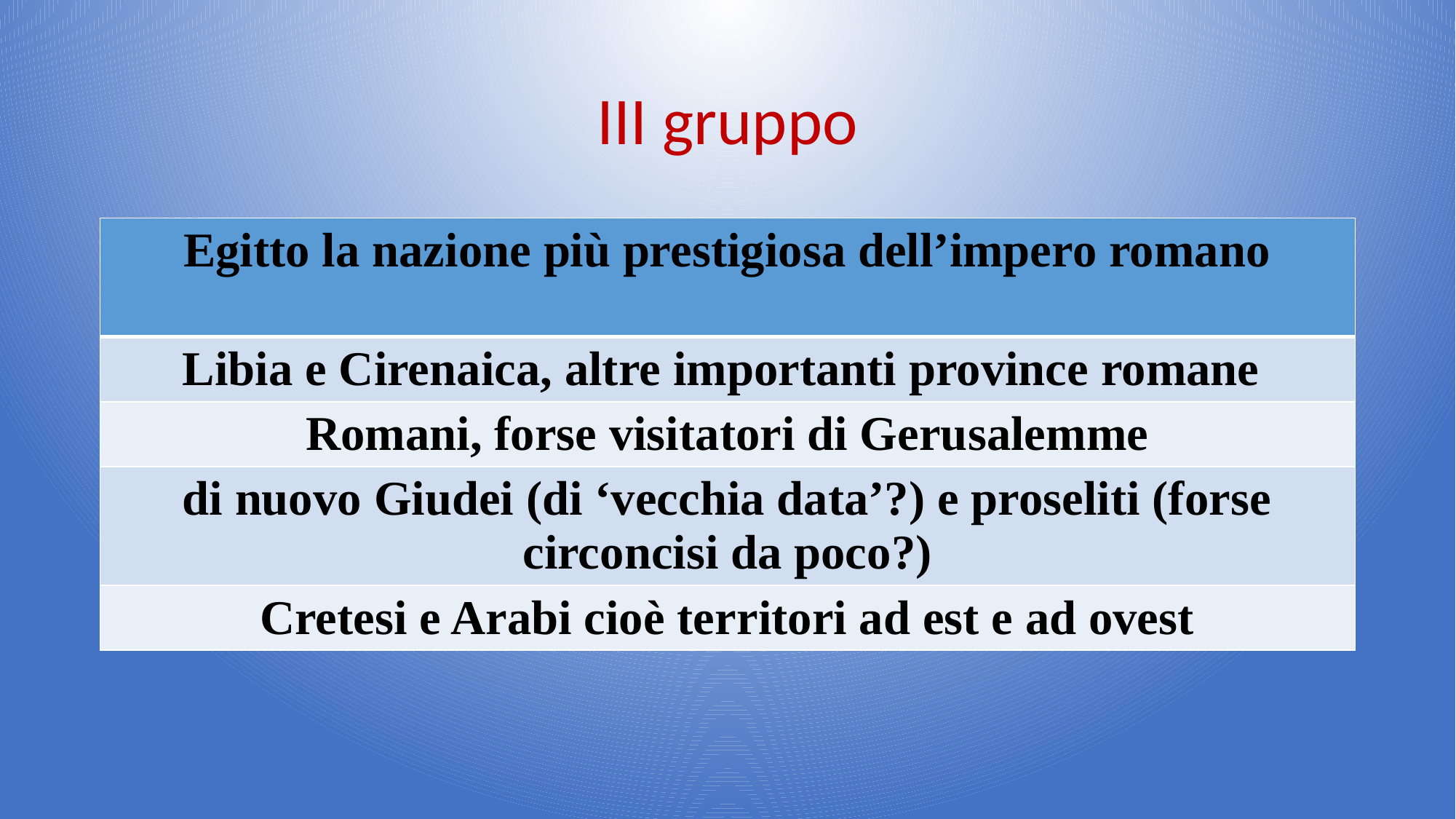

# III gruppo
| Egitto la nazione più prestigiosa dell’impero romano |
| --- |
| Libia e Cirenaica, altre importanti province romane |
| Romani, forse visitatori di Gerusalemme |
| di nuovo Giudei (di ‘vecchia data’?) e proseliti (forse circoncisi da poco?) |
| Cretesi e Arabi cioè territori ad est e ad ovest |